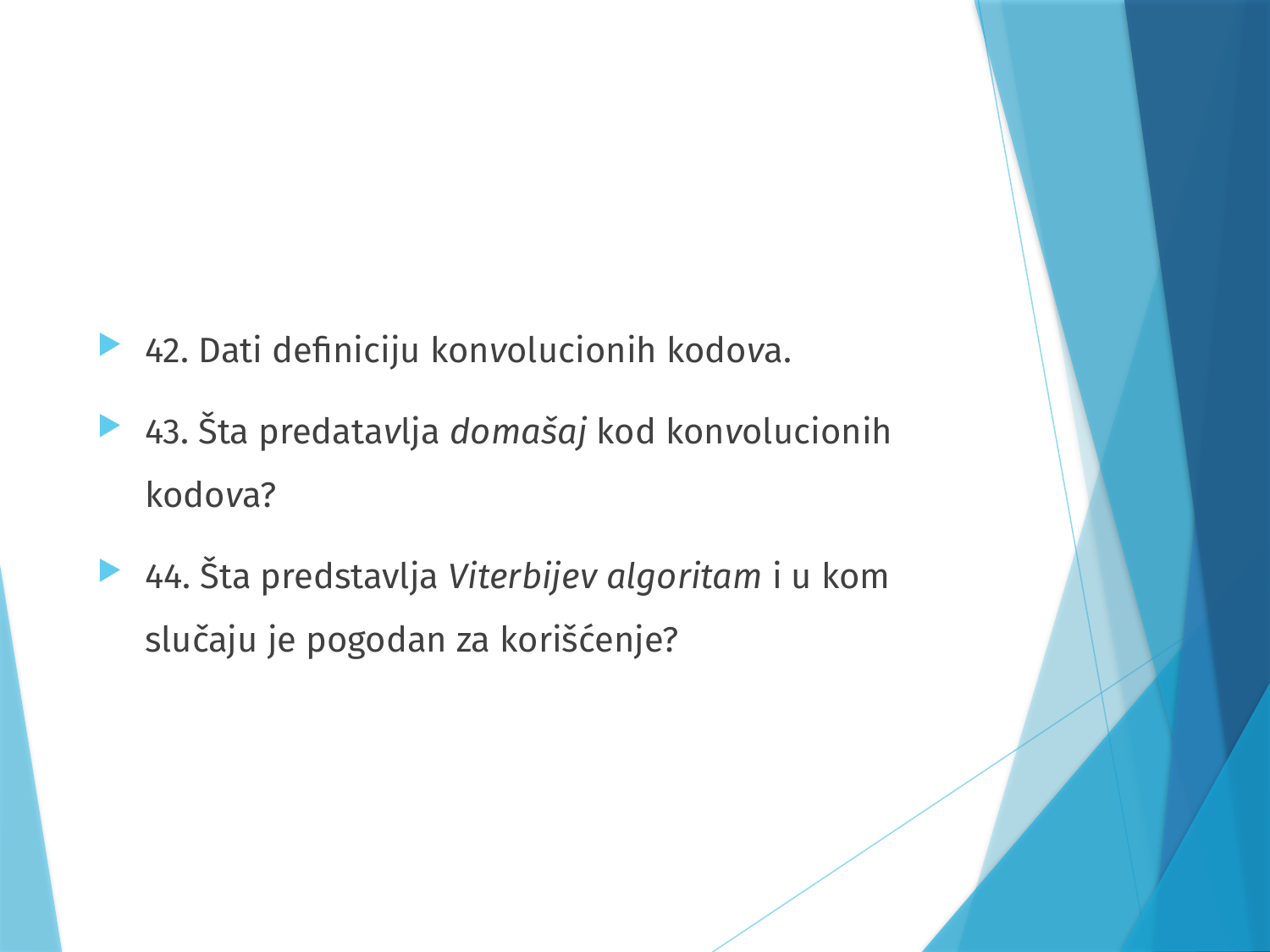

#
42. Dati definiciju konvolucionih kodova.
43. Šta predatavlja domašaj kod konvolucionih kodova?
44. Šta predstavlja Viterbijev algoritam i u kom slučaju je pogodan za korišćenje?